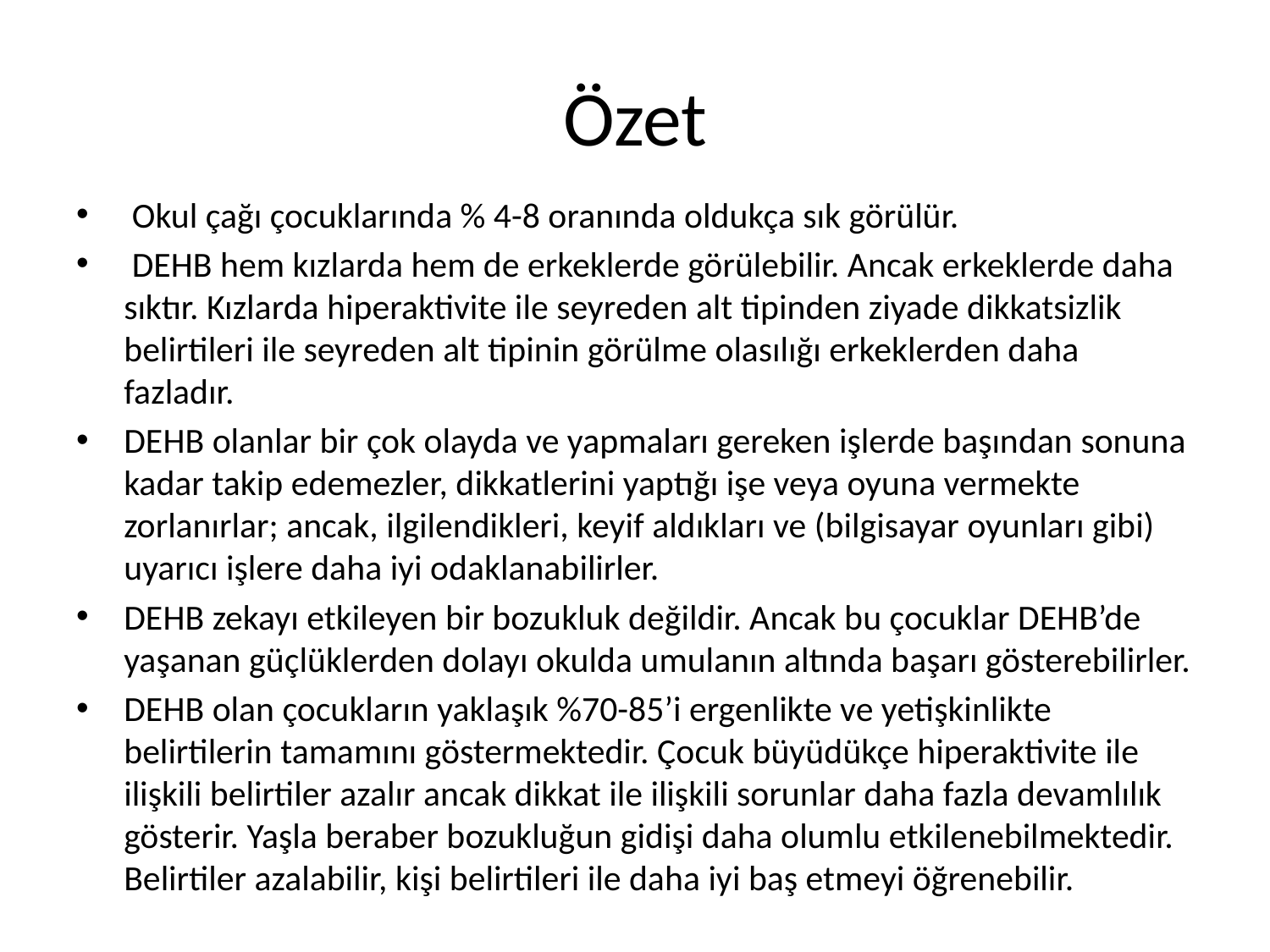

# Özet
 Okul çağı çocuklarında % 4-8 oranında oldukça sık görülür.
 DEHB hem kızlarda hem de erkeklerde görülebilir. Ancak erkeklerde daha sıktır. Kızlarda hiperaktivite ile seyreden alt tipinden ziyade dikkatsizlik belirtileri ile seyreden alt tipinin görülme olasılığı erkeklerden daha fazladır.
DEHB olanlar bir çok olayda ve yapmaları gereken işlerde başından sonuna kadar takip edemezler, dikkatlerini yaptığı işe veya oyuna vermekte zorlanırlar; ancak, ilgilendikleri, keyif aldıkları ve (bilgisayar oyunları gibi) uyarıcı işlere daha iyi odaklanabilirler.
DEHB zekayı etkileyen bir bozukluk değildir. Ancak bu çocuklar DEHB’de yaşanan güçlüklerden dolayı okulda umulanın altında başarı gösterebilirler.
DEHB olan çocukların yaklaşık %70-85’i ergenlikte ve yetişkinlikte belirtilerin tamamını göstermektedir. Çocuk büyüdükçe hiperaktivite ile ilişkili belirtiler azalır ancak dikkat ile ilişkili sorunlar daha fazla devamlılık gösterir. Yaşla beraber bozukluğun gidişi daha olumlu etkilenebilmektedir. Belirtiler azalabilir, kişi belirtileri ile daha iyi baş etmeyi öğrenebilir.